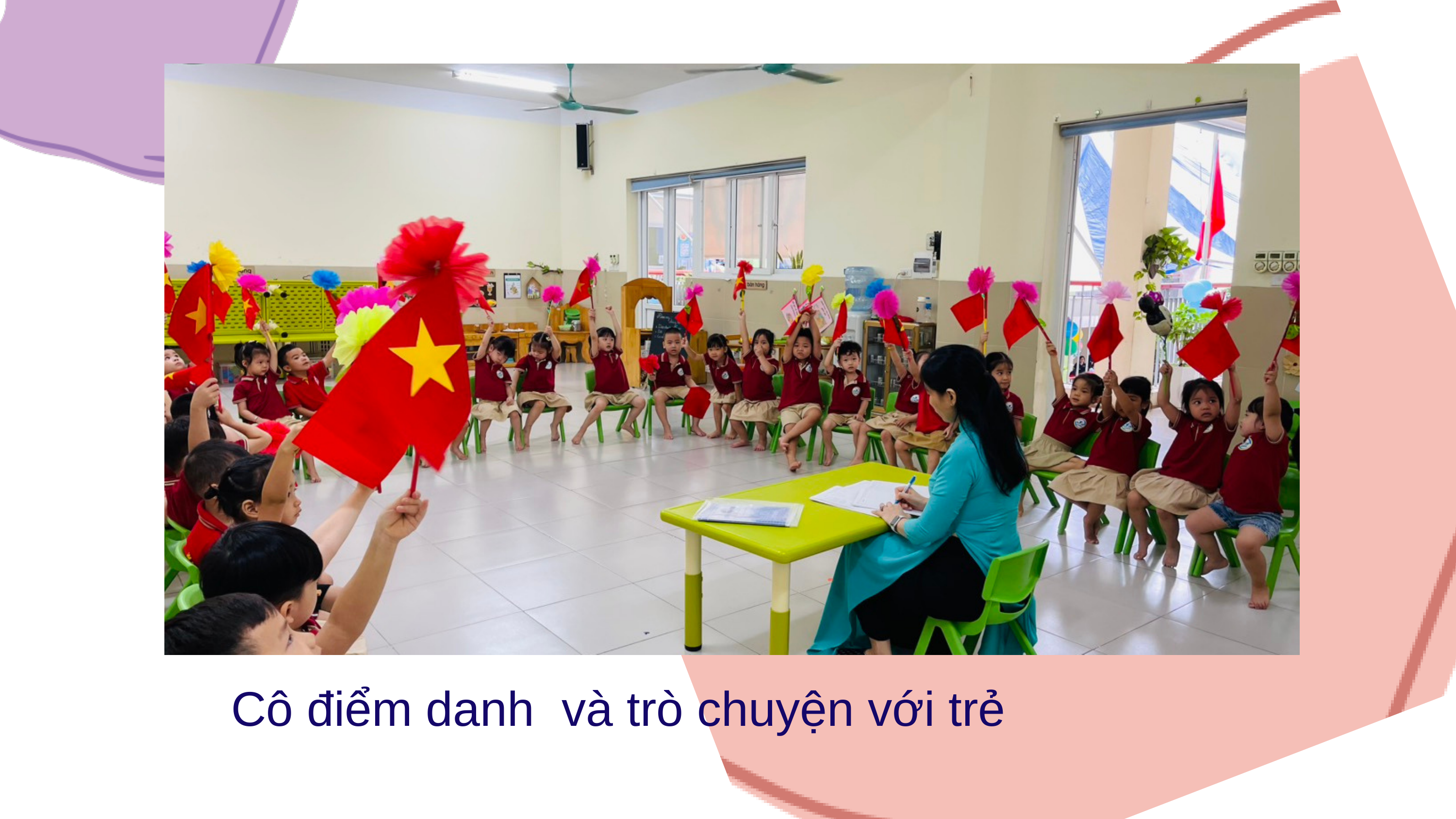

Cô điểm danh  và trò chuyện với trẻ